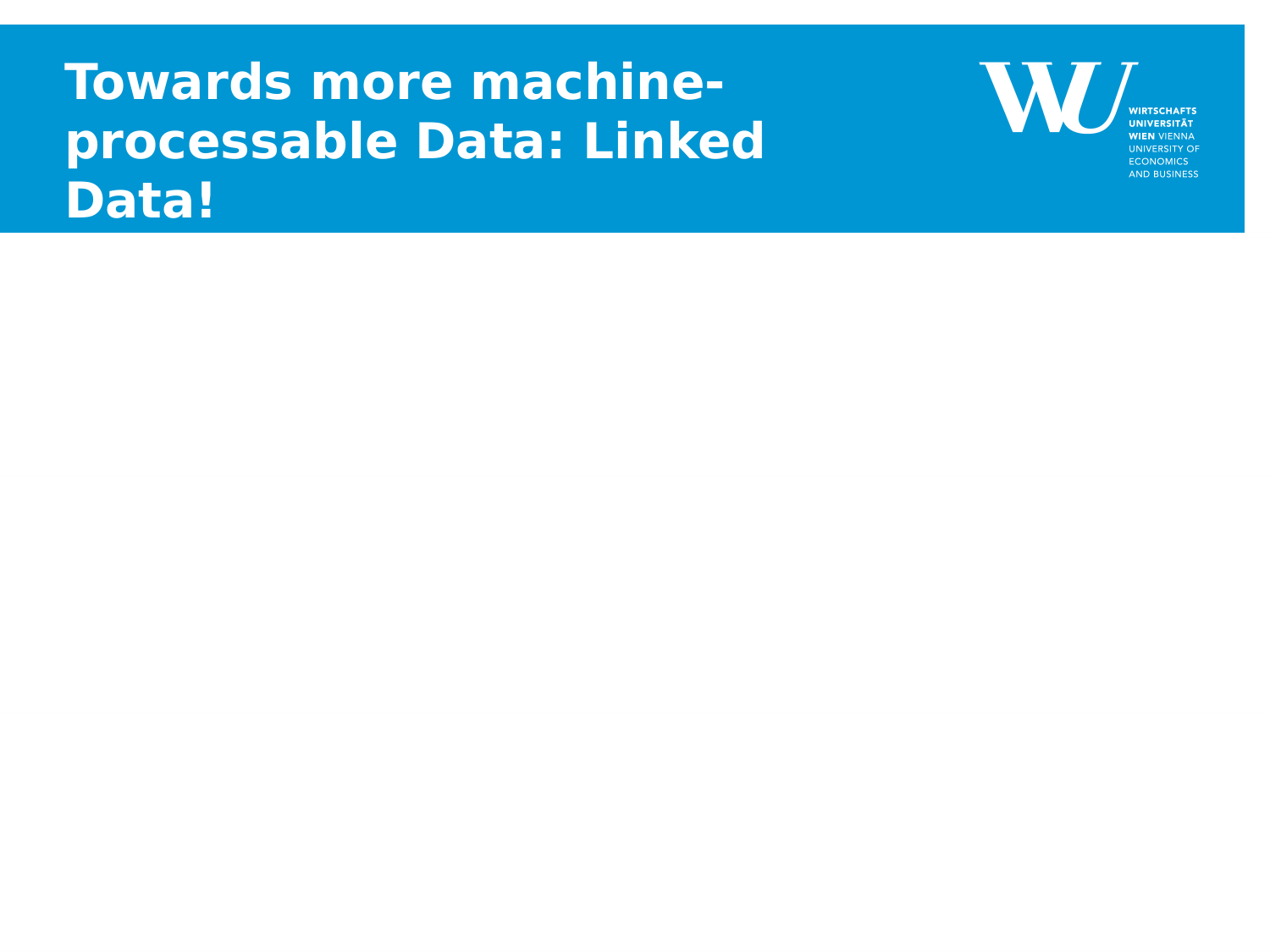

# Towards more machine-processable Data: Linked Data!